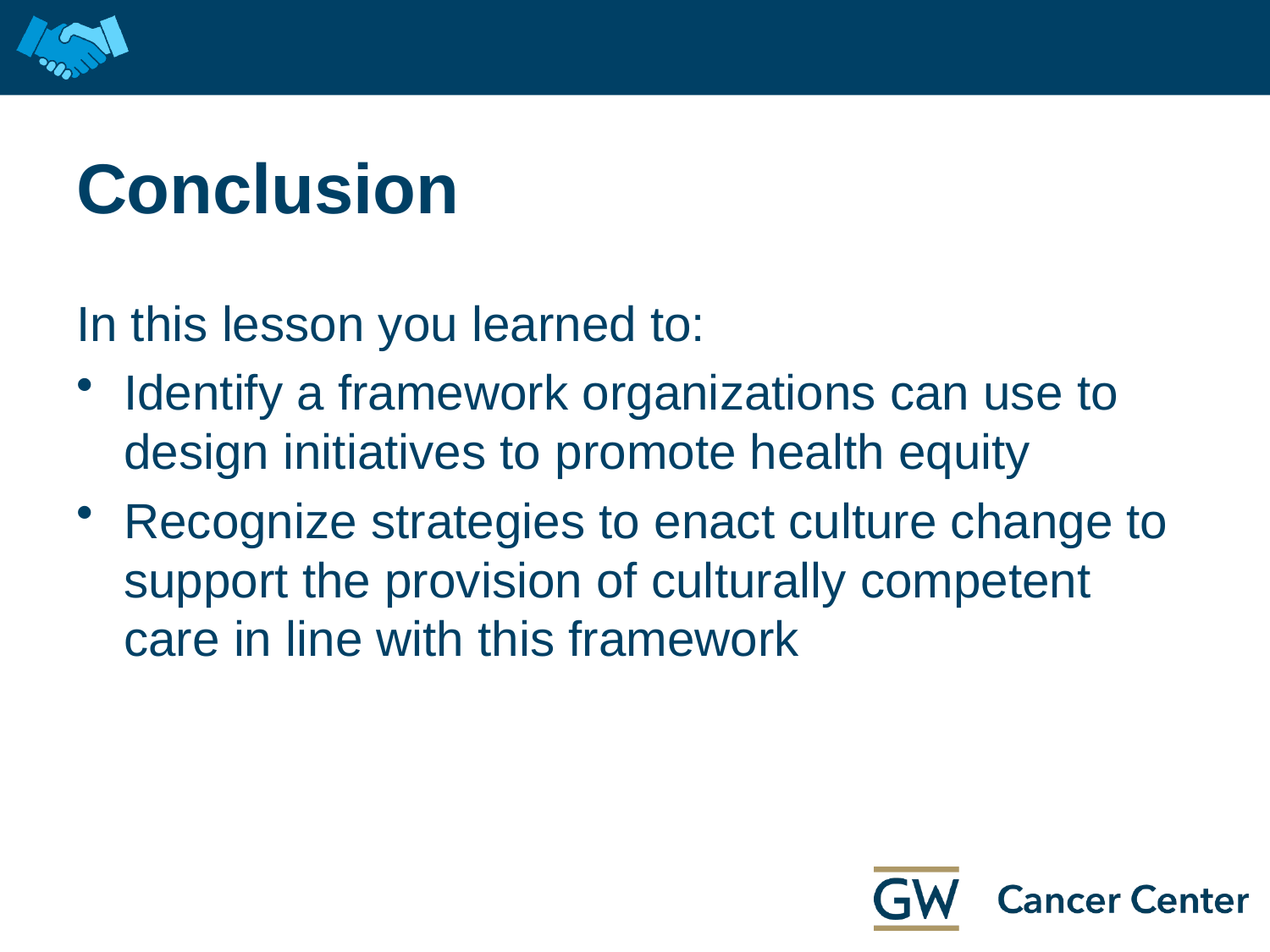

# Conclusion
In this lesson you learned to:
Identify a framework organizations can use to design initiatives to promote health equity
Recognize strategies to enact culture change to support the provision of culturally competent care in line with this framework